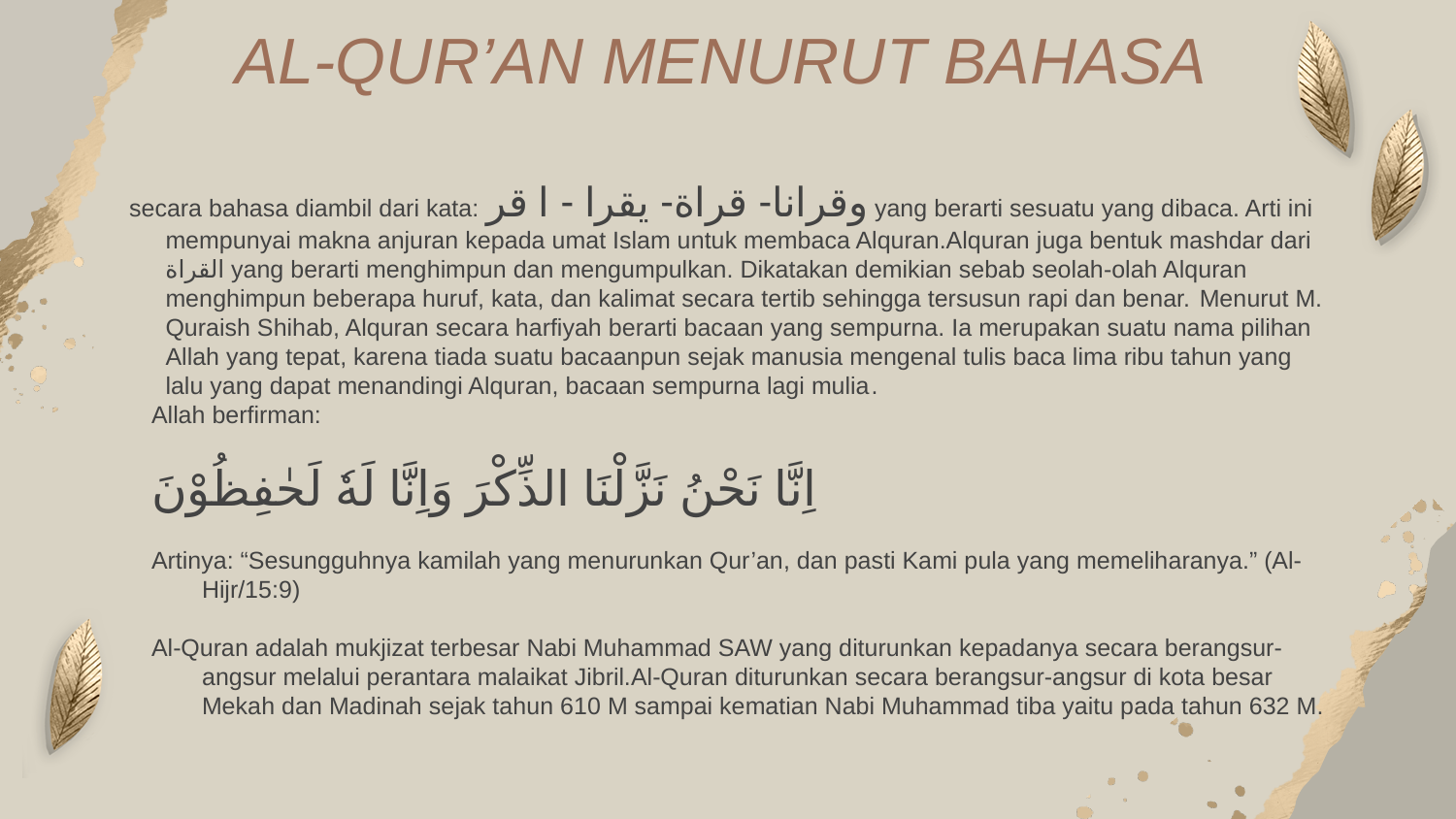

# AL-QUR’AN MENURUT BAHASA
secara bahasa diambil dari kata: وقرانا- قراة- يقرا - ا قر yang berarti sesuatu yang dibaca. Arti ini mempunyai makna anjuran kepada umat Islam untuk membaca Alquran.Alquran juga bentuk mashdar dari القراة yang berarti menghimpun dan mengumpulkan. Dikatakan demikian sebab seolah-olah Alquran menghimpun beberapa huruf, kata, dan kalimat secara tertib sehingga tersusun rapi dan benar. Menurut M. Quraish Shihab, Alquran secara harfiyah berarti bacaan yang sempurna. Ia merupakan suatu nama pilihan Allah yang tepat, karena tiada suatu bacaanpun sejak manusia mengenal tulis baca lima ribu tahun yang lalu yang dapat menandingi Alquran, bacaan sempurna lagi mulia.
Allah berfirman:

اِنَّا نَحْنُ نَزَّلْنَا الذِّكْرَ وَاِنَّا لَهٗ لَحٰفِظُوْنَ

Artinya: “Sesungguhnya kamilah yang menurunkan Qur’an, dan pasti Kami pula yang memeliharanya.” (Al-Hijr/15:9)

Al-Quran adalah mukjizat terbesar Nabi Muhammad SAW yang diturunkan kepadanya secara berangsur-angsur melalui perantara malaikat Jibril.Al-Quran diturunkan secara berangsur-angsur di kota besar Mekah dan Madinah sejak tahun 610 M sampai kematian Nabi Muhammad tiba yaitu pada tahun 632 M.